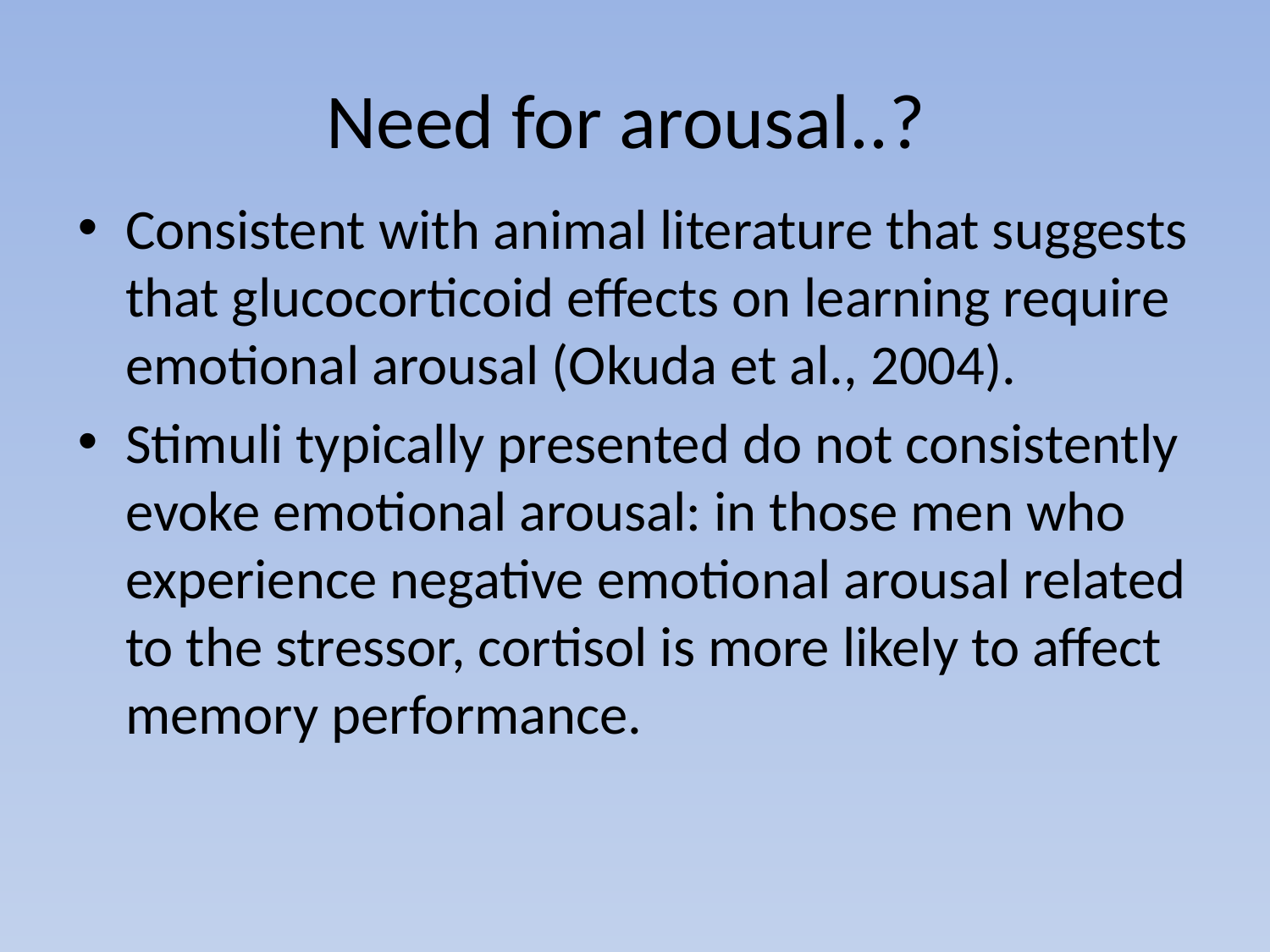

# Need for arousal..?
Consistent with animal literature that suggests that glucocorticoid effects on learning require emotional arousal (Okuda et al., 2004).
Stimuli typically presented do not consistently evoke emotional arousal: in those men who experience negative emotional arousal related to the stressor, cortisol is more likely to affect memory performance.